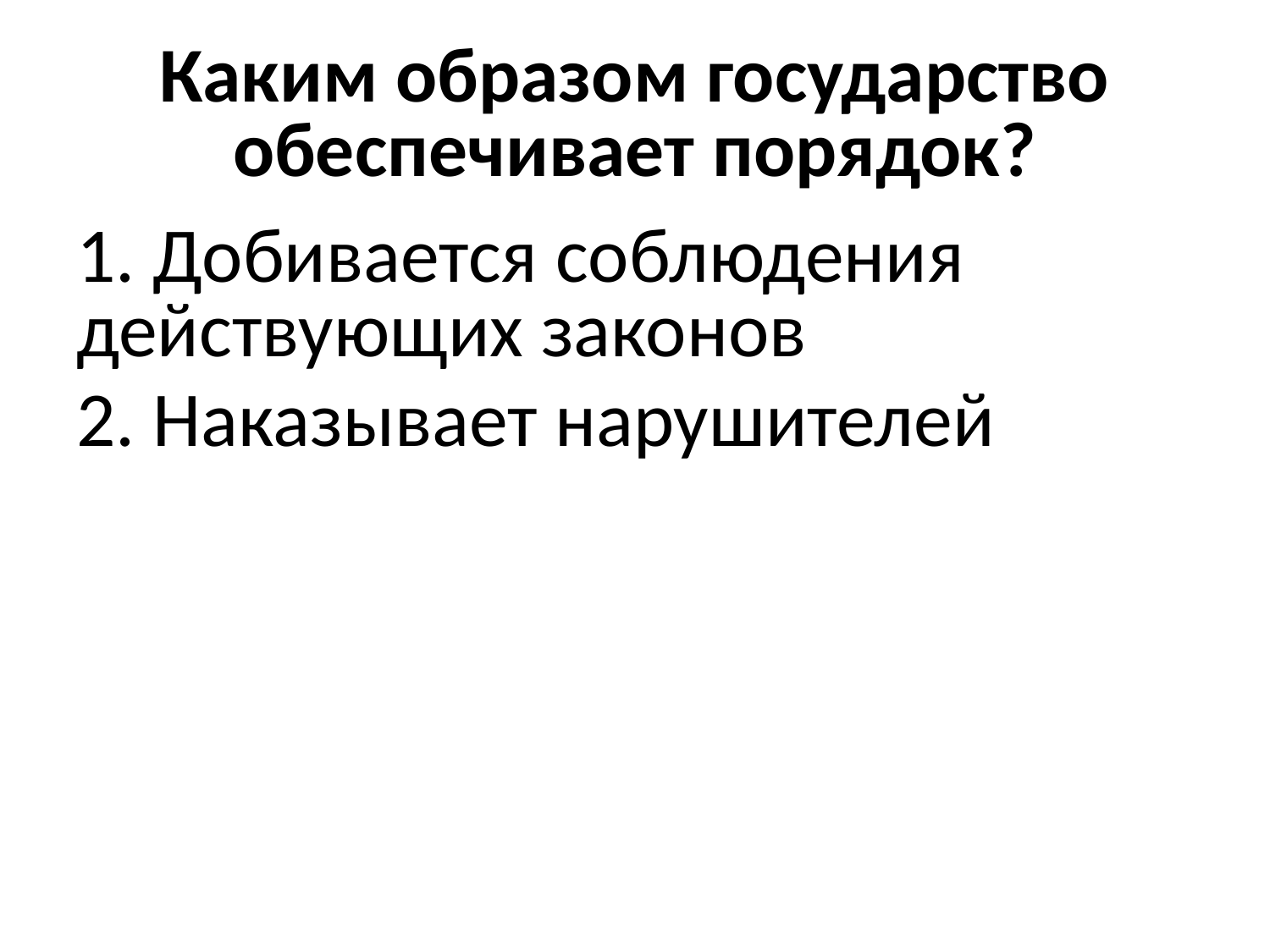

# Каким образом государство обеспечивает порядок?
1. Добивается соблюдения действующих законов
2. Наказывает нарушителей